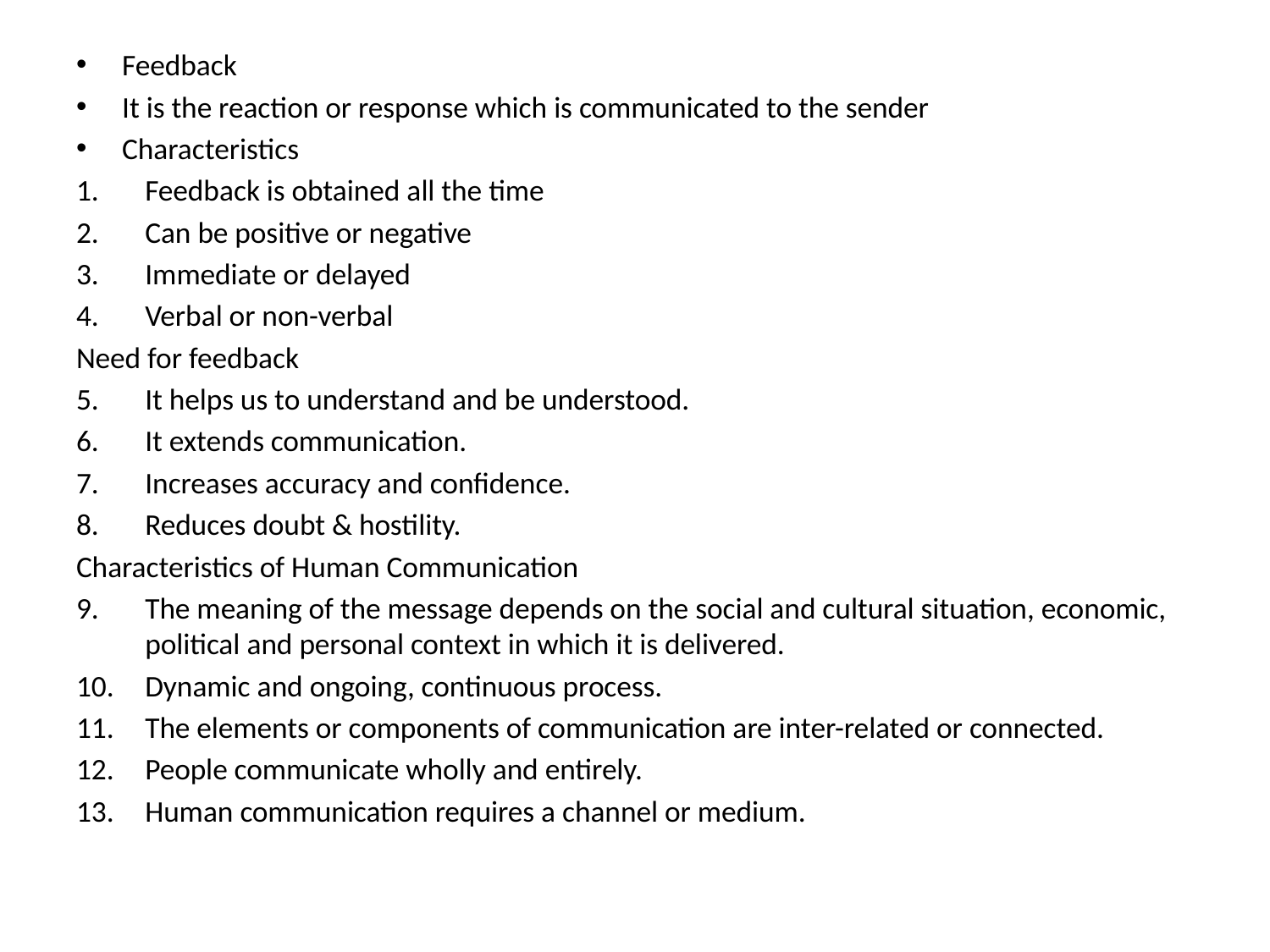

Feedback
It is the reaction or response which is communicated to the sender
Characteristics
Feedback is obtained all the time
Can be positive or negative
Immediate or delayed
Verbal or non-verbal
Need for feedback
It helps us to understand and be understood.
It extends communication.
Increases accuracy and confidence.
Reduces doubt & hostility.
Characteristics of Human Communication
The meaning of the message depends on the social and cultural situation, economic, political and personal context in which it is delivered.
Dynamic and ongoing, continuous process.
The elements or components of communication are inter-related or connected.
People communicate wholly and entirely.
Human communication requires a channel or medium.